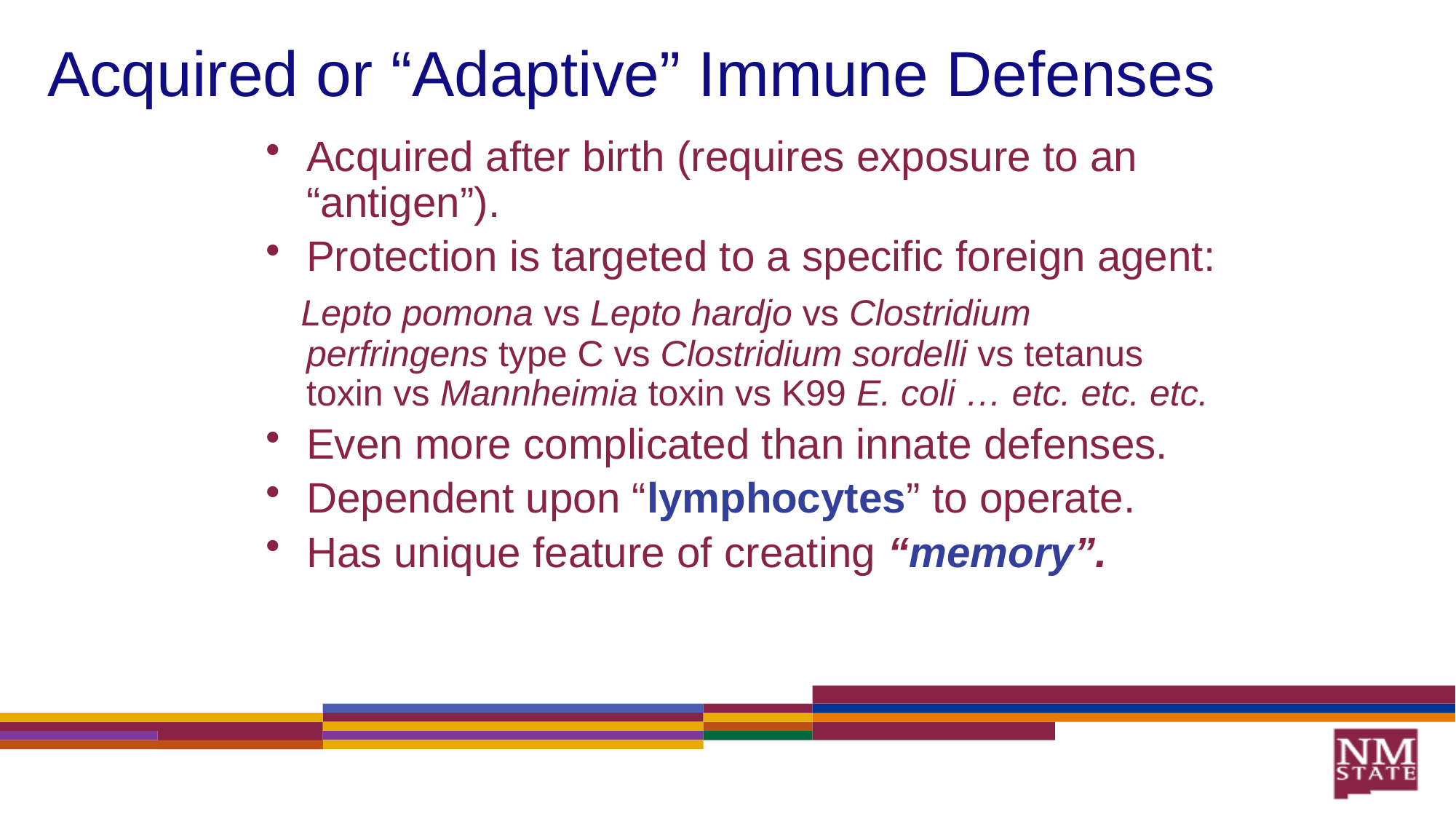

# Acquired or “Adaptive” Immune Defenses
Acquired after birth (requires exposure to an “antigen”).
Protection is targeted to a specific foreign agent:
   Lepto pomona vs Lepto hardjo vs Clostridium perfringens type C vs Clostridium sordelli vs tetanus toxin vs Mannheimia toxin vs K99 E. coli … etc. etc. etc.
Even more complicated than innate defenses.
Dependent upon “lymphocytes” to operate.
Has unique feature of creating “memory”.